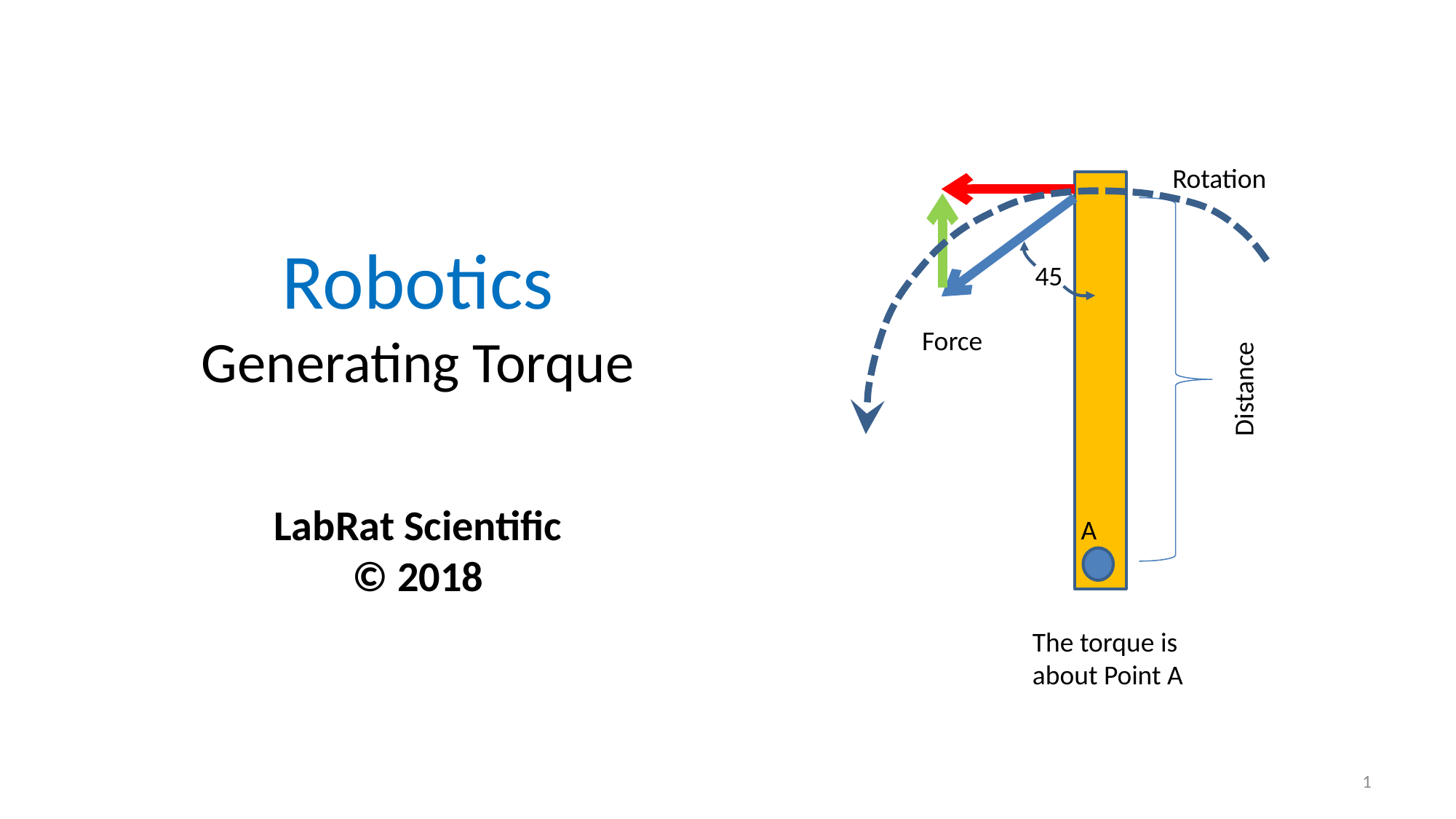

Rotation

45

Force
Distance
A

The torque is about Point A
Robotics
Generating Torque
LabRat Scientific
© 2018
1